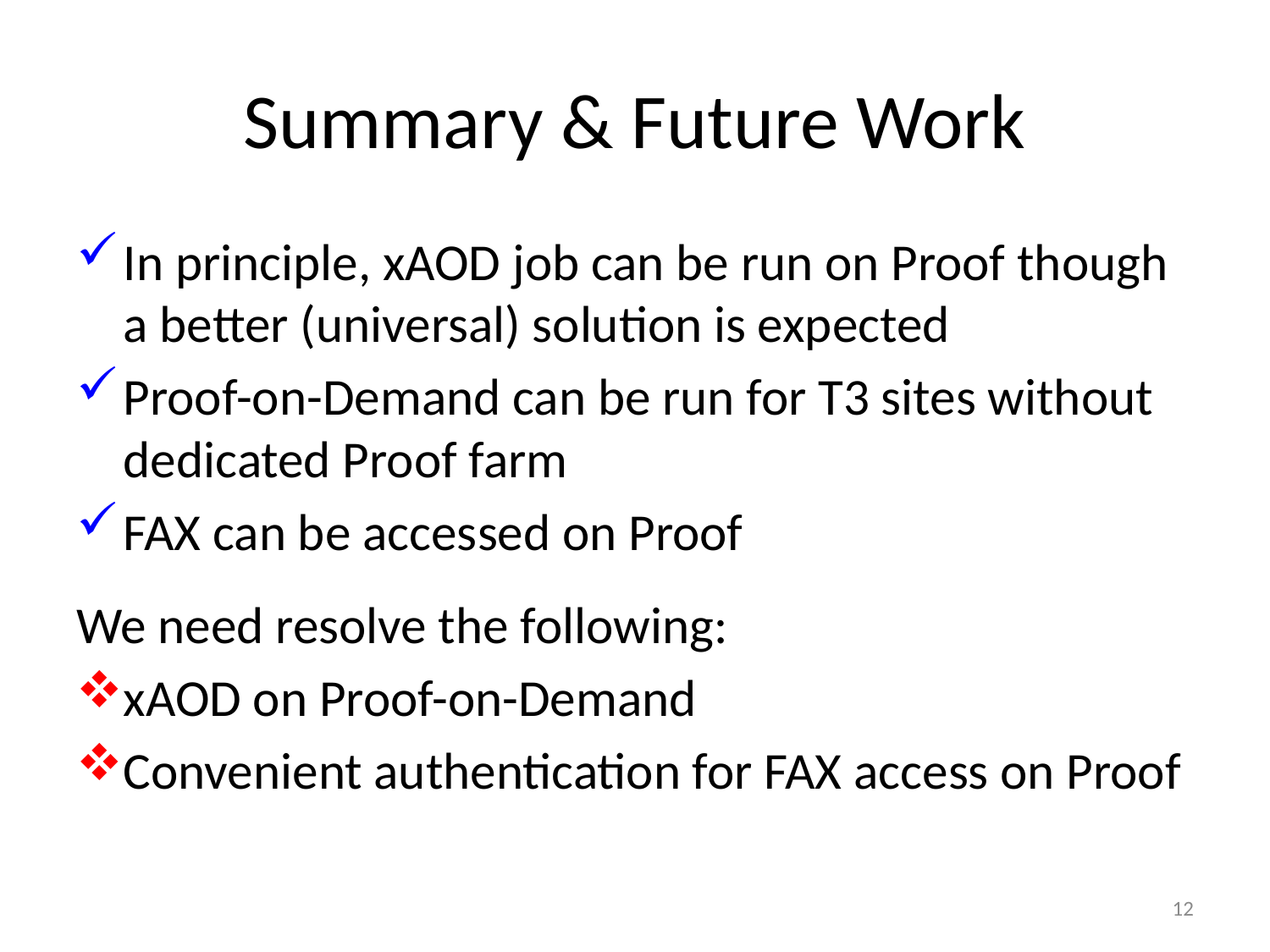

# Summary & Future Work
In principle, xAOD job can be run on Proof though a better (universal) solution is expected
Proof-on-Demand can be run for T3 sites without dedicated Proof farm
FAX can be accessed on Proof
We need resolve the following:
xAOD on Proof-on-Demand
Convenient authentication for FAX access on Proof
12